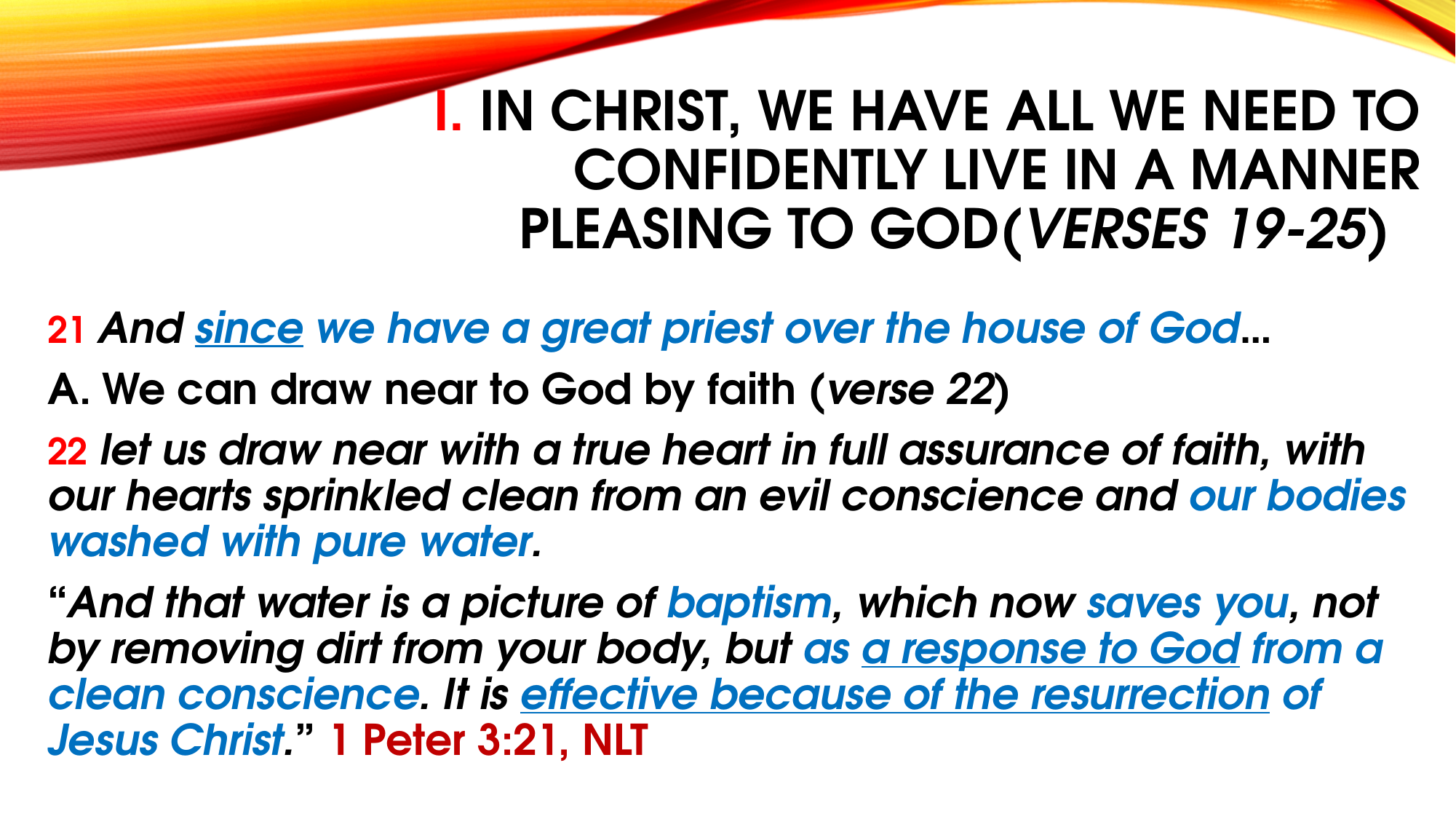

# I. In Christ, we have all we need to confidently live in a manner pleasing to God(verses 19-25)
21 And since we have a great priest over the house of God…
We can draw near to God by faith (verse 22)
22 let us draw near with a true heart in full assurance of faith, with our hearts sprinkled clean from an evil conscience and our bodies washed with pure water.
“And that water is a picture of baptism, which now saves you, not by removing dirt from your body, but as a response to God from a clean conscience. It is effective because of the resurrection of Jesus Christ.” 1 Peter 3:21, NLT